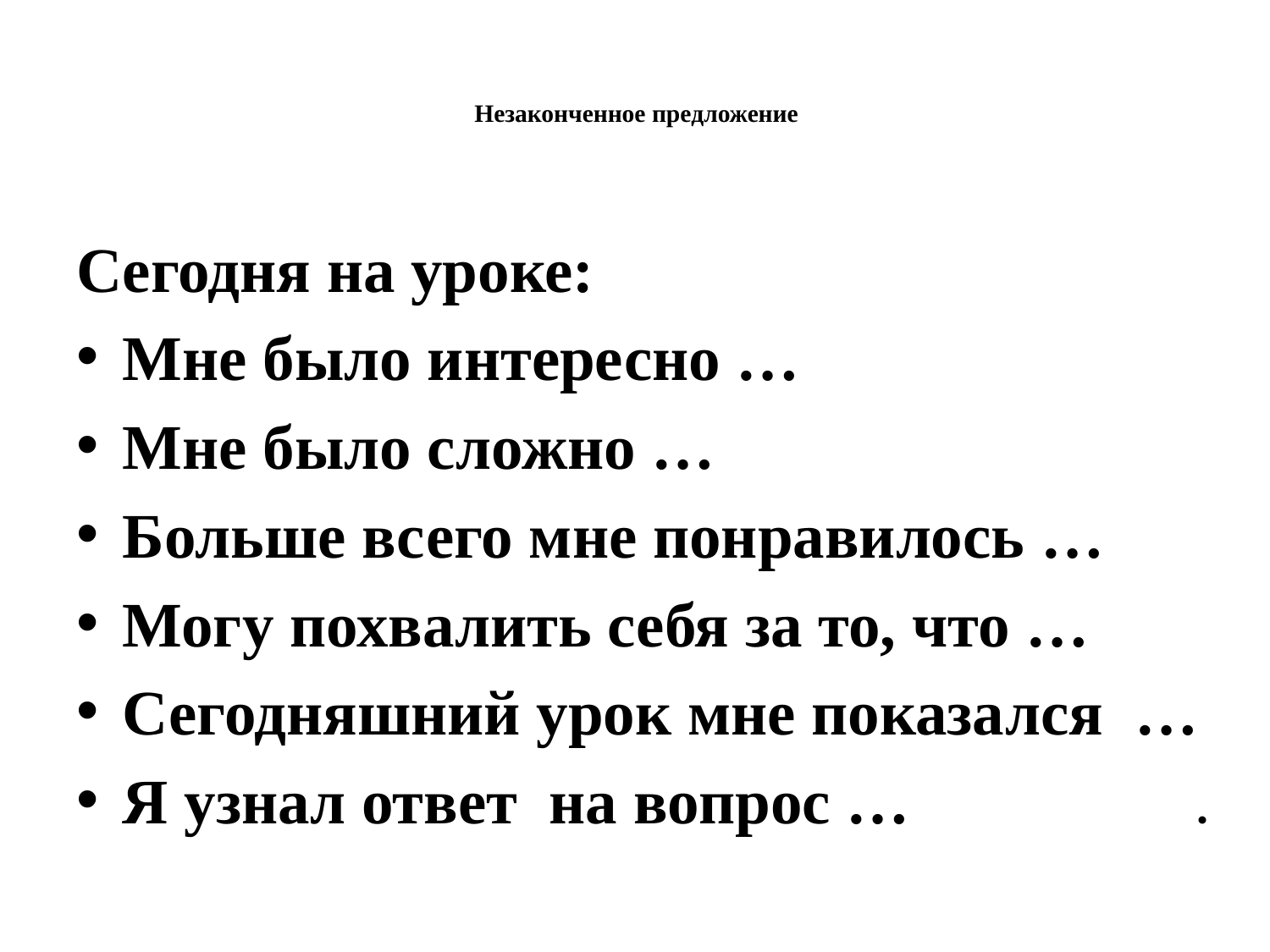

# Незаконченное предложение
Сегодня на уроке:
Мне было интересно …
Мне было сложно …
Больше всего мне понравилось …
Могу похвалить себя за то, что …
Сегодняшний урок мне показался  …
Я узнал ответ  на вопрос …                  .